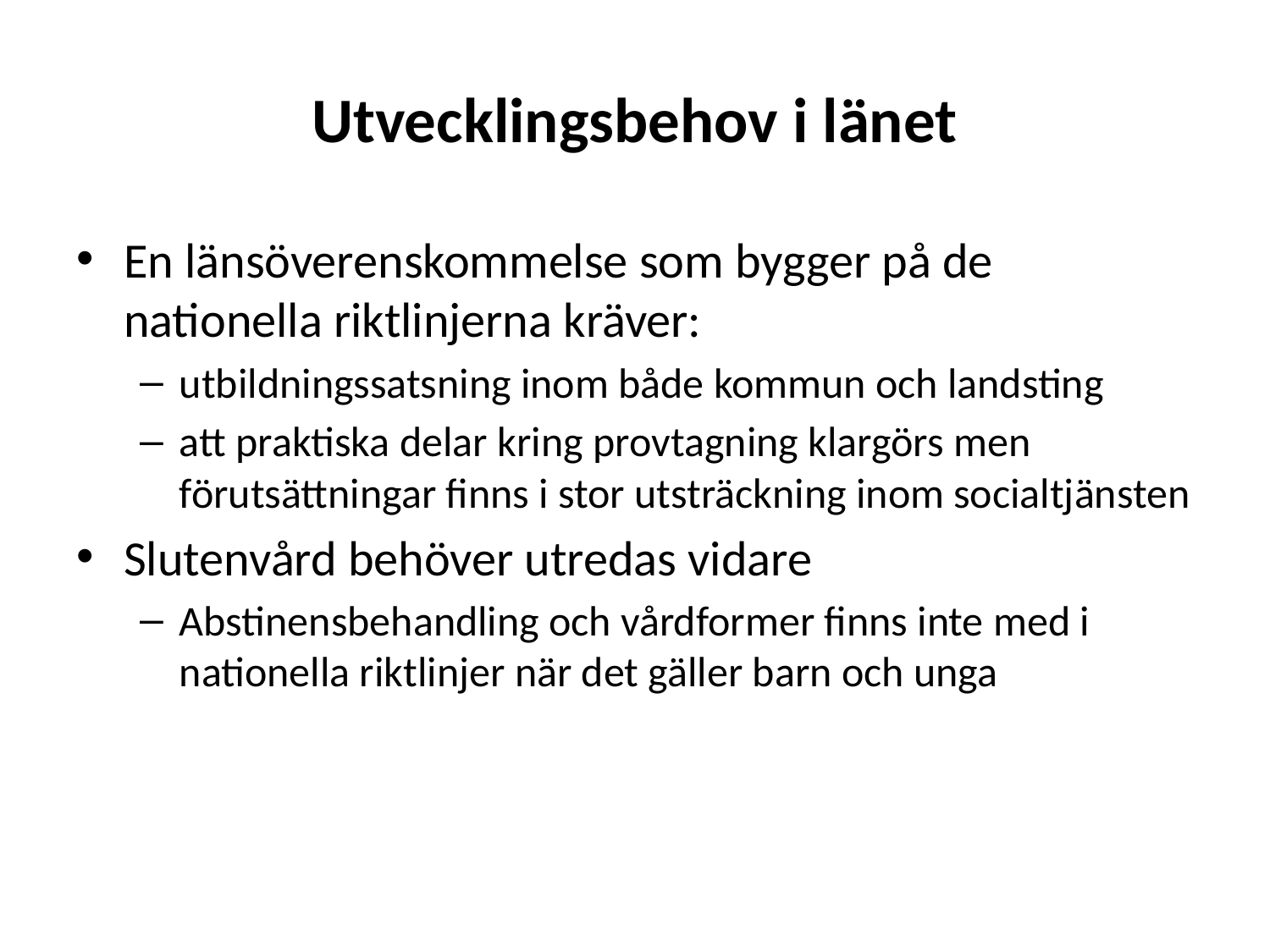

# Utvecklingsbehov i länet
En länsöverenskommelse som bygger på de nationella riktlinjerna kräver:
utbildningssatsning inom både kommun och landsting
att praktiska delar kring provtagning klargörs men förutsättningar finns i stor utsträckning inom socialtjänsten
Slutenvård behöver utredas vidare
Abstinensbehandling och vårdformer finns inte med i nationella riktlinjer när det gäller barn och unga